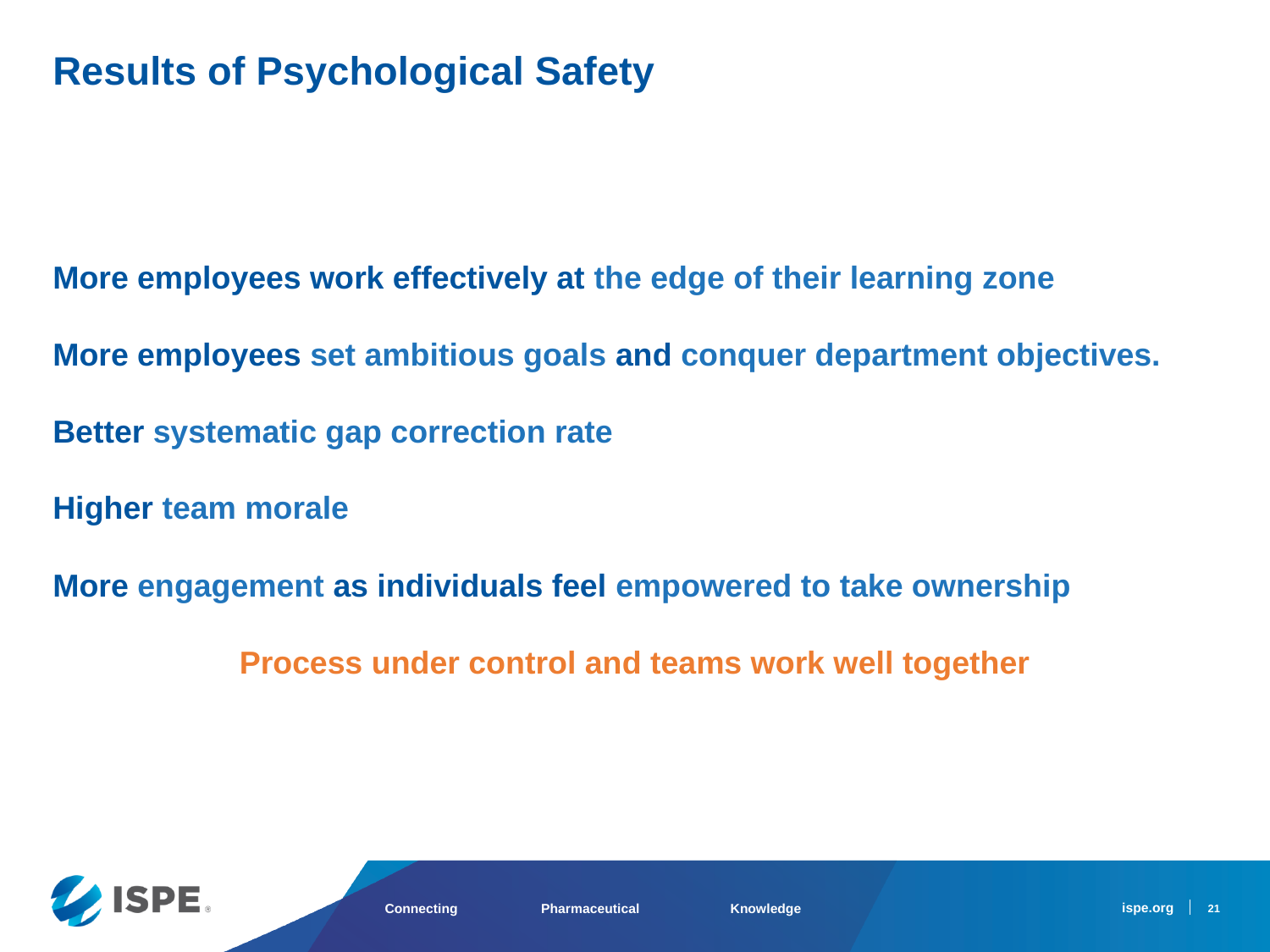

Results of Psychological Safety
More employees work effectively at the edge of their learning zone
More employees set ambitious goals and conquer department objectives.
Better systematic gap correction rate
Higher team morale
More engagement as individuals feel empowered to take ownership
Process under control and teams work well together

21